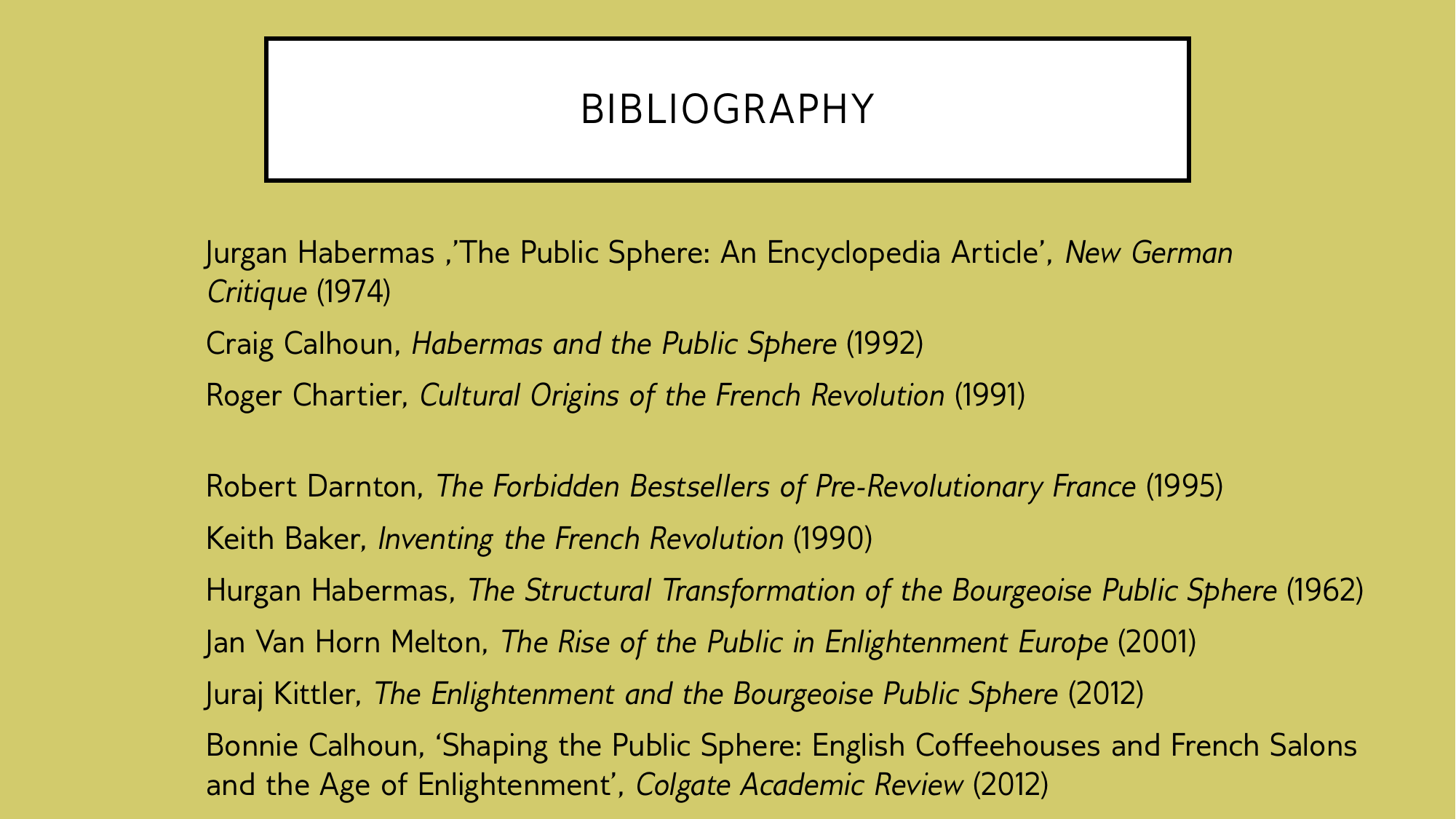

# bibliography
Jurgan Habermas ,’The Public Sphere: An Encyclopedia Article’, New German Critique (1974)
Craig Calhoun, Habermas and the Public Sphere (1992)
Roger Chartier, Cultural Origins of the French Revolution (1991)
Robert Darnton, The Forbidden Bestsellers of Pre-Revolutionary France (1995)
Keith Baker, Inventing the French Revolution (1990)
Hurgan Habermas, The Structural Transformation of the Bourgeoise Public Sphere (1962)
Jan Van Horn Melton, The Rise of the Public in Enlightenment Europe (2001)
Juraj Kittler, The Enlightenment and the Bourgeoise Public Sphere (2012)
Bonnie Calhoun, ‘Shaping the Public Sphere: English Coffeehouses and French Salons and the Age of Enlightenment’, Colgate Academic Review (2012)